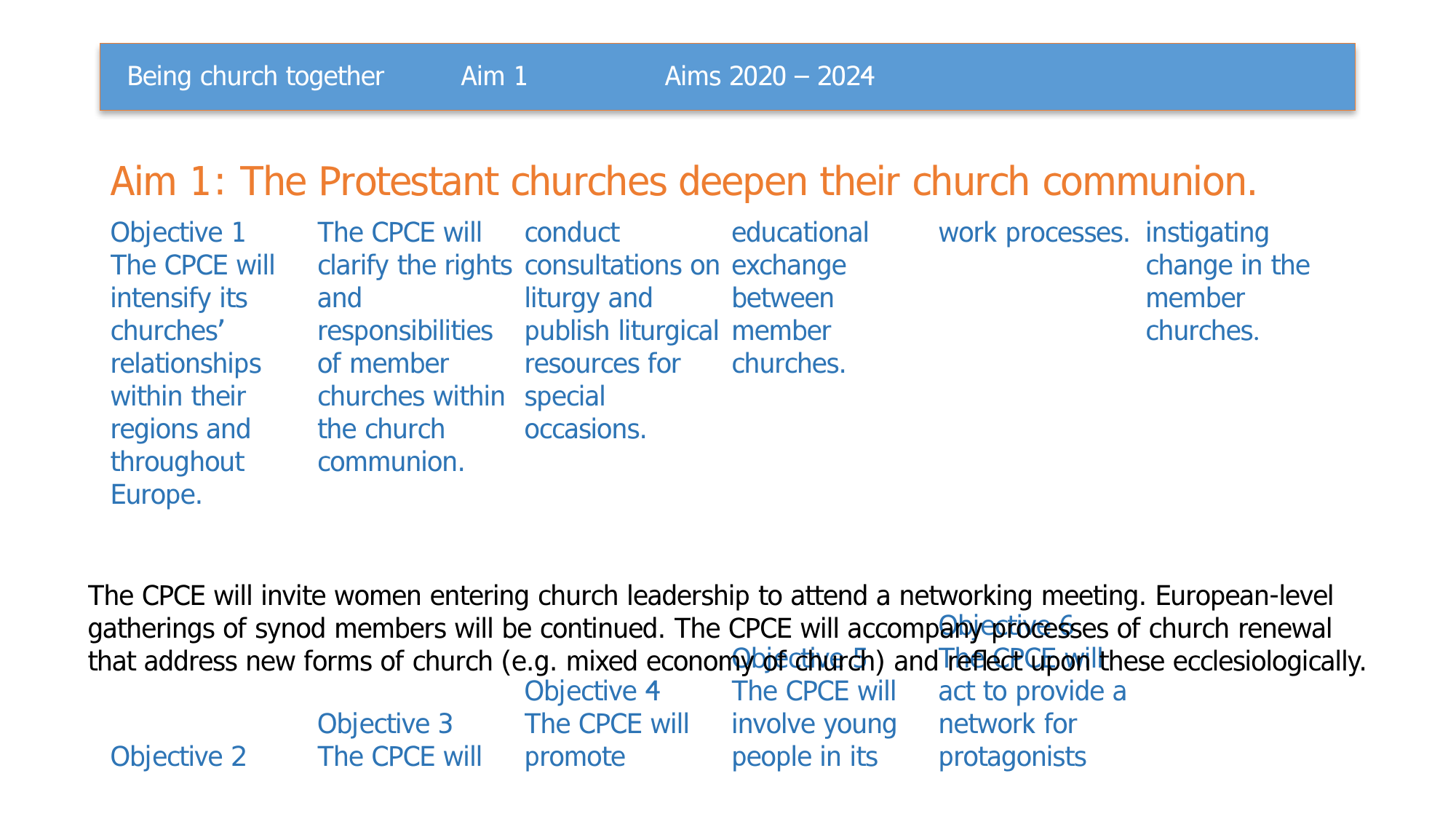

# Being church together 			    Aim 1			                Aims 2020 – 2024
Aim 1	: The Protestant churches deepen their church communion.

Objective 1
The CPCE will intensify its churches’ relationships within their regions and throughout Europe.

Objective 2
The CPCE will clarify the rights and responsibilities of member churches within the church communion.

Objective 3
The CPCE will conduct consultations on liturgy and publish liturgical resources for special occasions.

Objective 4
The CPCE will promote educational exchange between member churches.

Objective 5
The CPCE will involve young people in its work processes.

Objective 6
The CPCE will act to provide a network for protagonists instigating change in the member churches.
The CPCE will invite women entering church leadership to attend a networking meeting. European-level gatherings of synod members will be continued. The CPCE will accompany processes of church renewal that address new forms of church (e.g. mixed economy of church) and reflect upon these ecclesiologically.